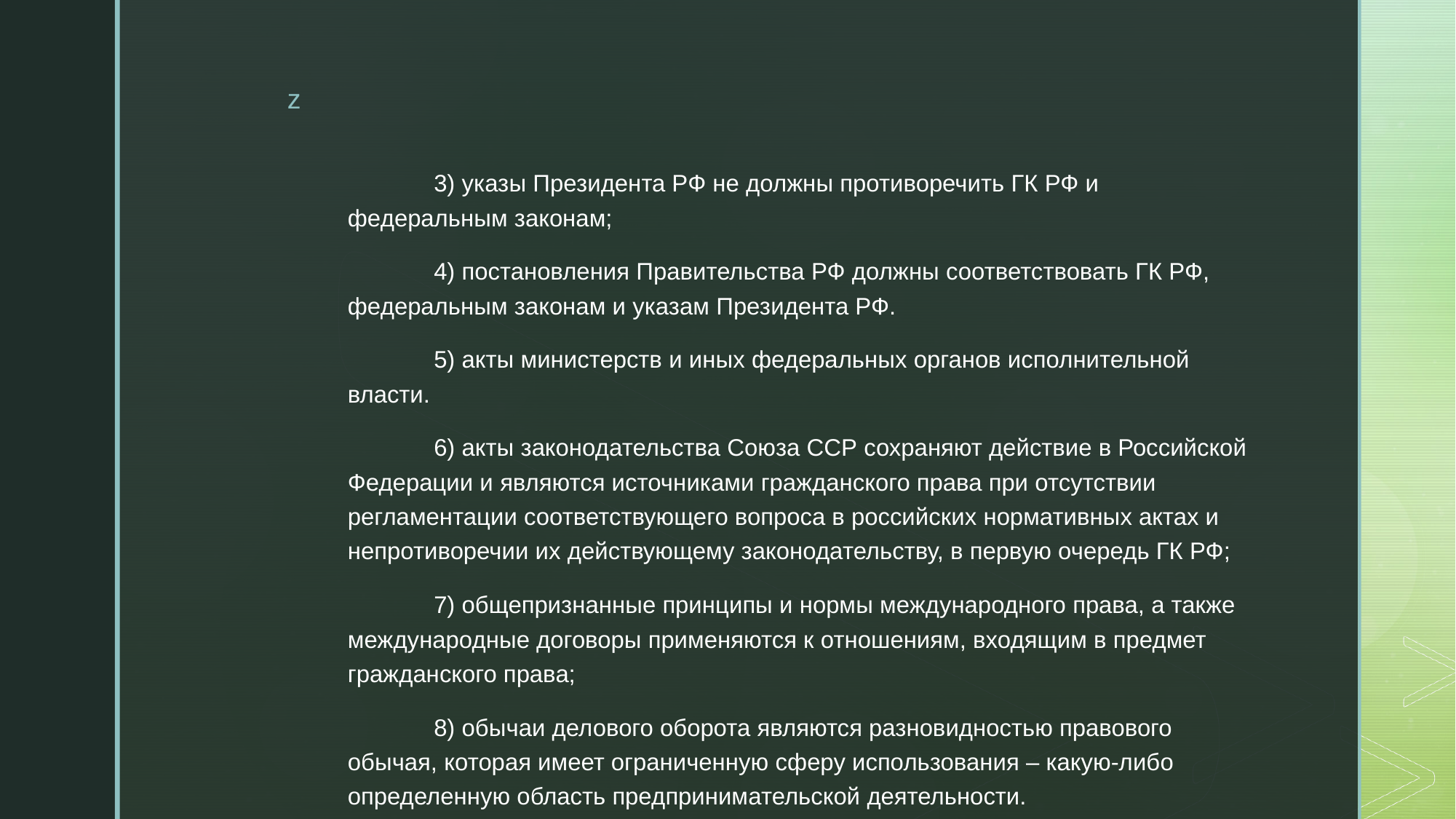

3) указы Президента РФ не должны противоречить ГК РФ и федеральным законам;
	4) постановления Правительства РФ должны соответствовать ГК РФ, федеральным законам и указам Президента РФ.
	5) акты министерств и иных федеральных органов исполнительной власти.
	6) акты законодательства Союза ССР сохраняют действие в Российской Федерации и являются источниками гражданского права при отсутствии регламентации соответствующего вопроса в российских нормативных актах и непротиворечии их действующему законодательству, в первую очередь ГК РФ;
	7) общепризнанные принципы и нормы международного права, а также международные договоры применяются к отношениям, входящим в предмет гражданского права;
	8) обычаи делового оборота являются разновидностью правового обычая, которая имеет ограниченную сферу использования – какую-либо	определенную область предпринимательской деятельности.